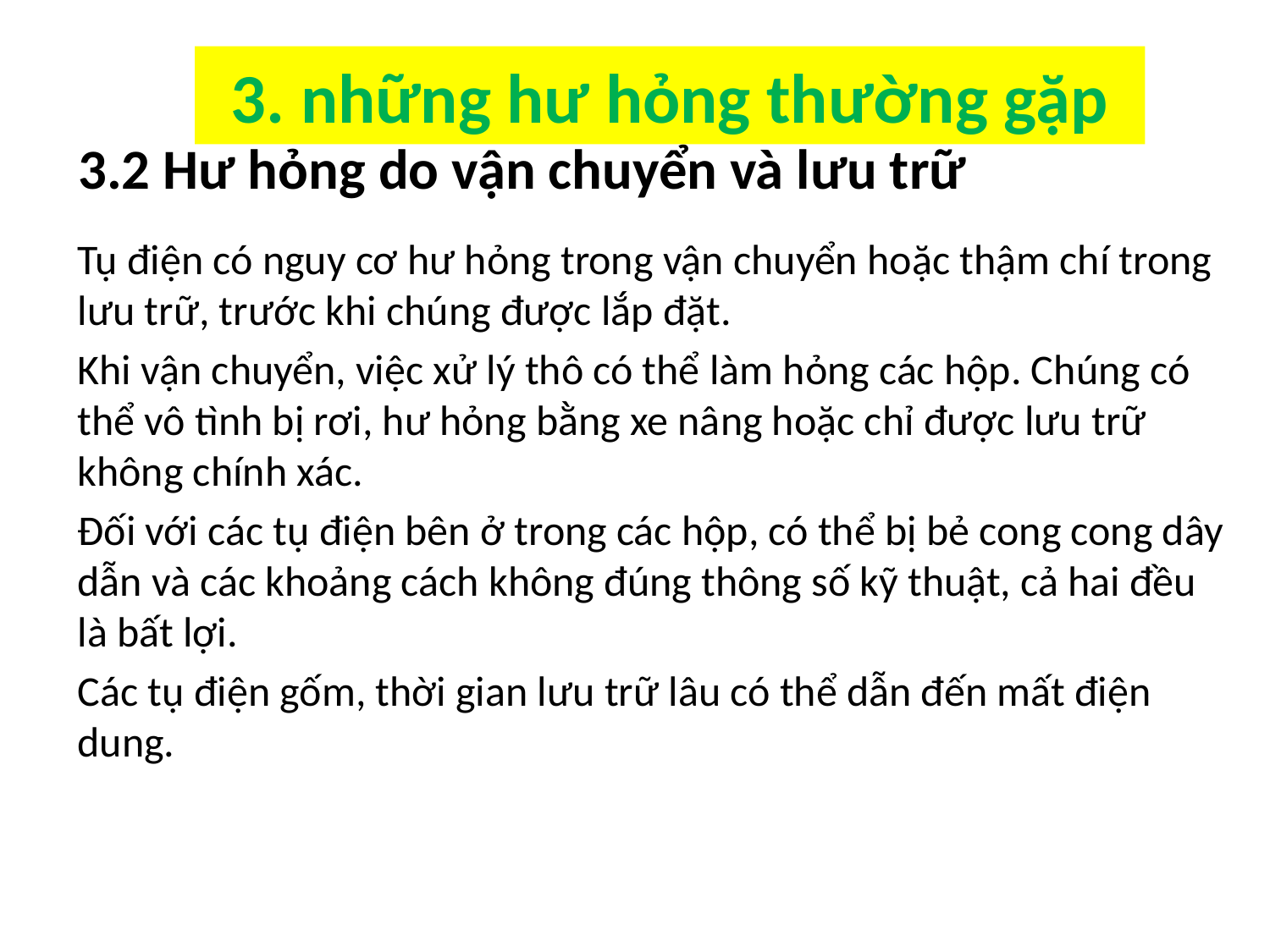

3. những hư hỏng thường gặp
3.2 Hư hỏng do vận chuyển và lưu trữ

Tụ điện có nguy cơ hư hỏng trong vận chuyển hoặc thậm chí trong lưu trữ, trước khi chúng được lắp đặt.
Khi vận chuyển, việc xử lý thô có thể làm hỏng các hộp. Chúng có thể vô tình bị rơi, hư hỏng bằng xe nâng hoặc chỉ được lưu trữ không chính xác.
Đối với các tụ điện bên ở trong các hộp, có thể bị bẻ cong cong dây dẫn và các khoảng cách không đúng thông số kỹ thuật, cả hai đều là bất lợi.
Các tụ điện gốm, thời gian lưu trữ lâu có thể dẫn đến mất điện dung.